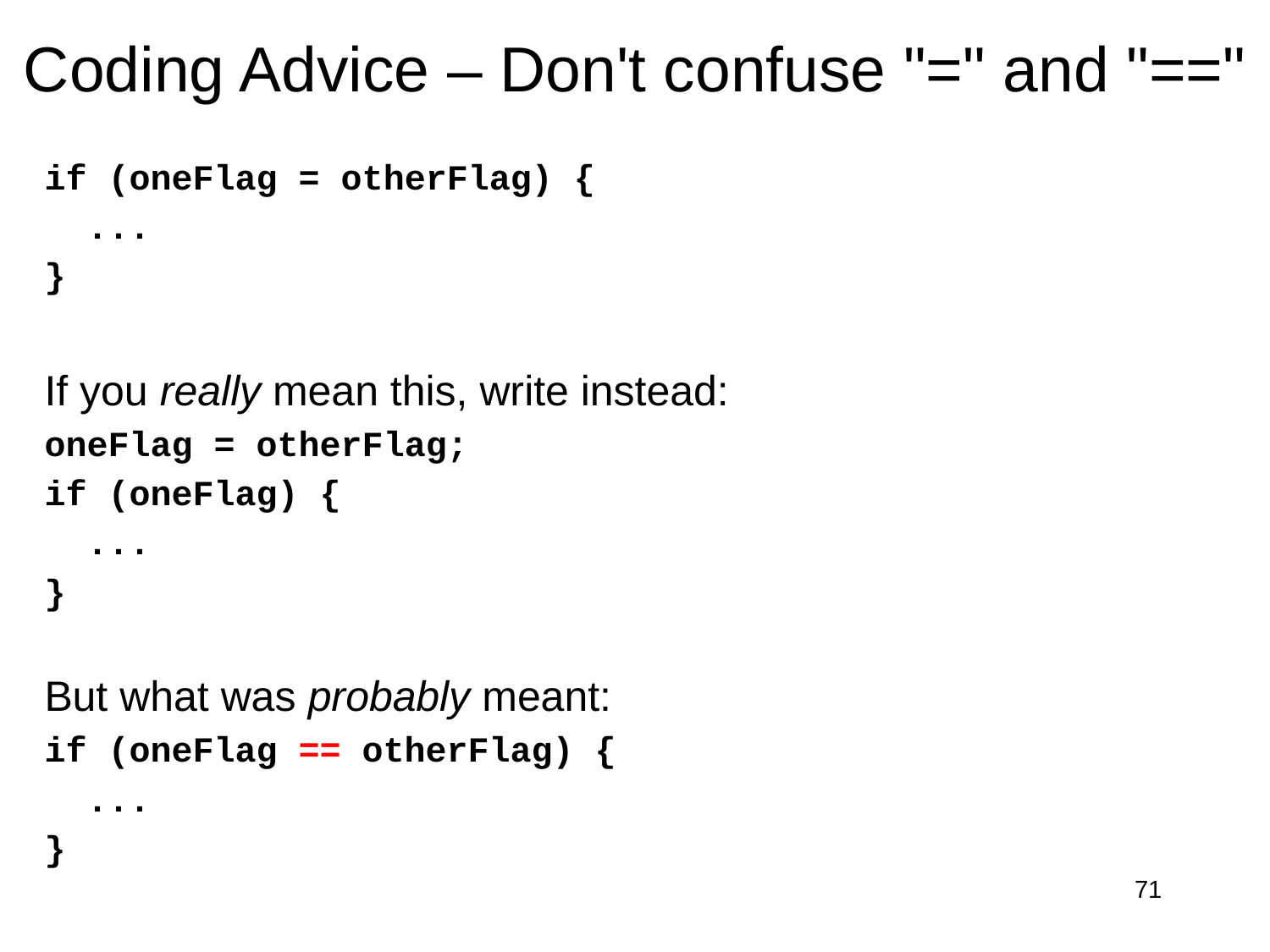

# Coding Advice – Don't confuse "=" and "=="
if (oneFlag = otherFlag) {
  ...
}

If you really mean this, write instead:
oneFlag = otherFlag;
if (oneFlag) {
  ...
}

But what was probably meant:
if (oneFlag == otherFlag) {
  ...
}
71